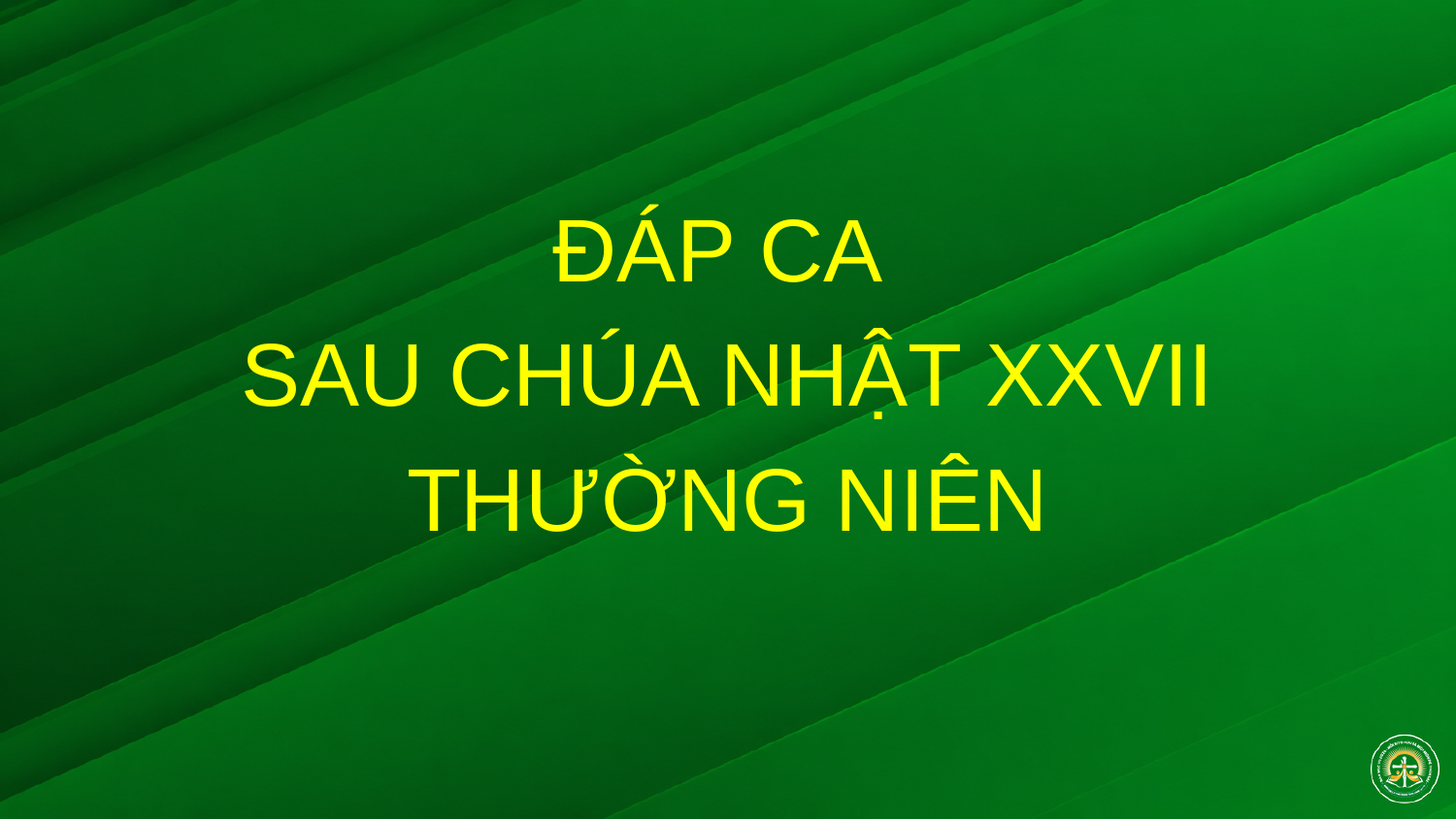

ĐÁP CA
SAU CHÚA NHẬT XXVII
THƯỜNG NIÊN